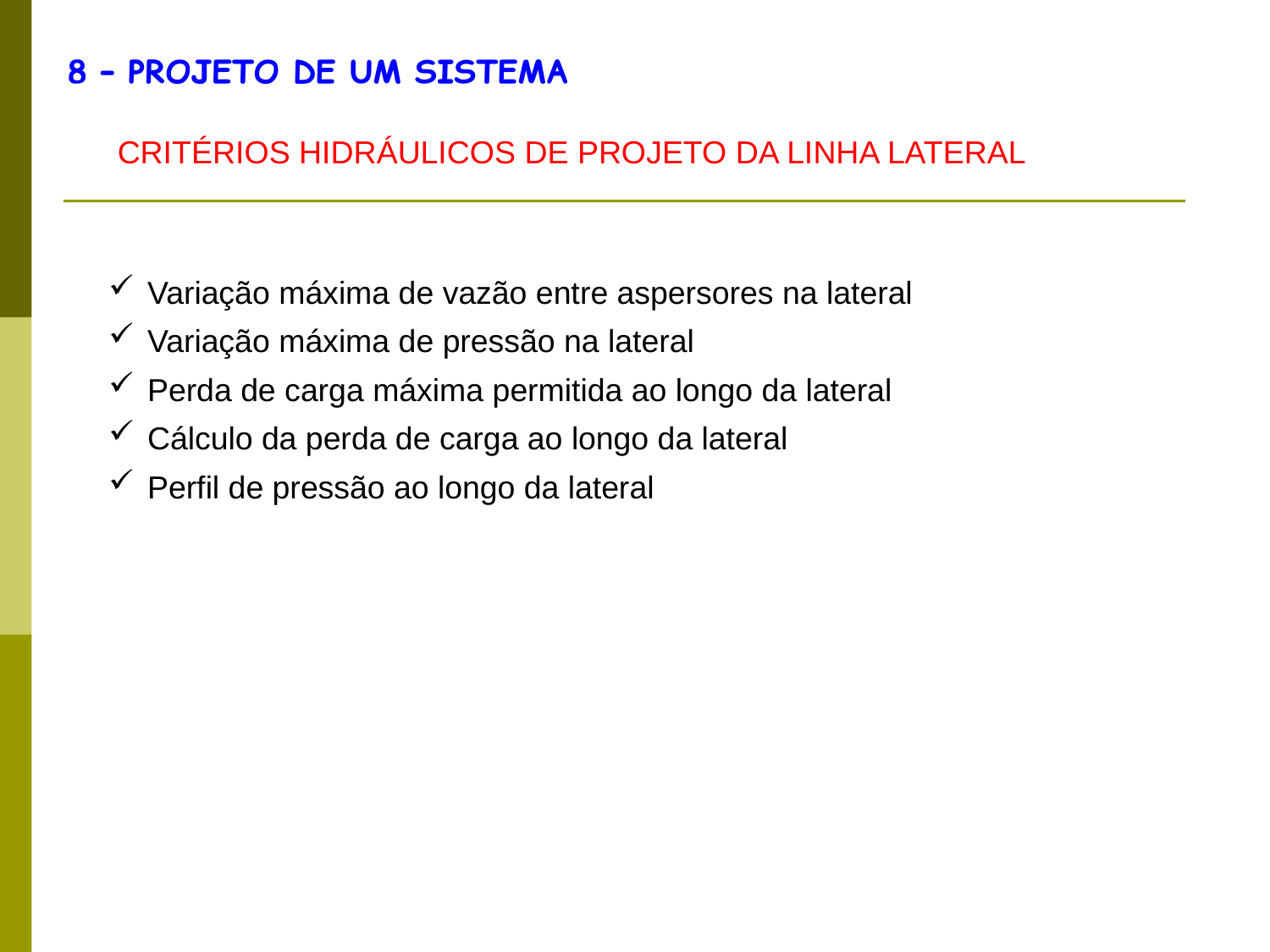

8 – PROJETO DE UM SISTEMA
CRITÉRIOS HIDRÁULICOS DE PROJETO DA LINHA LATERAL
 Variação máxima de vazão entre aspersores na lateral
 Variação máxima de pressão na lateral
 Perda de carga máxima permitida ao longo da lateral
 Cálculo da perda de carga ao longo da lateral
 Perfil de pressão ao longo da lateral